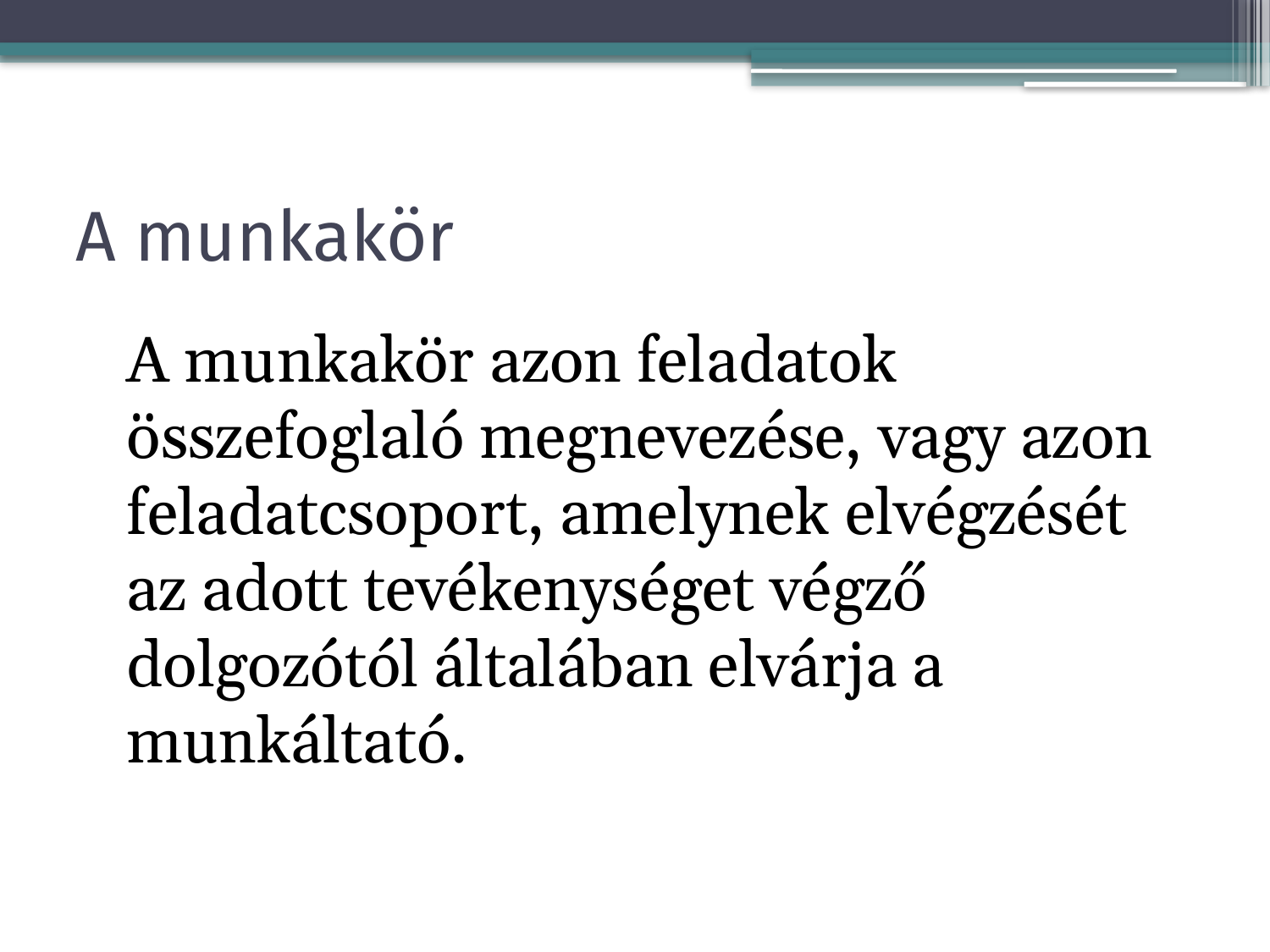

# A munkakör
A munkakör azon feladatok összefoglaló megnevezése, vagy azon feladatcsoport, amelynek elvégzését az adott tevékenységet végző dolgozótól általában elvárja a munkáltató.